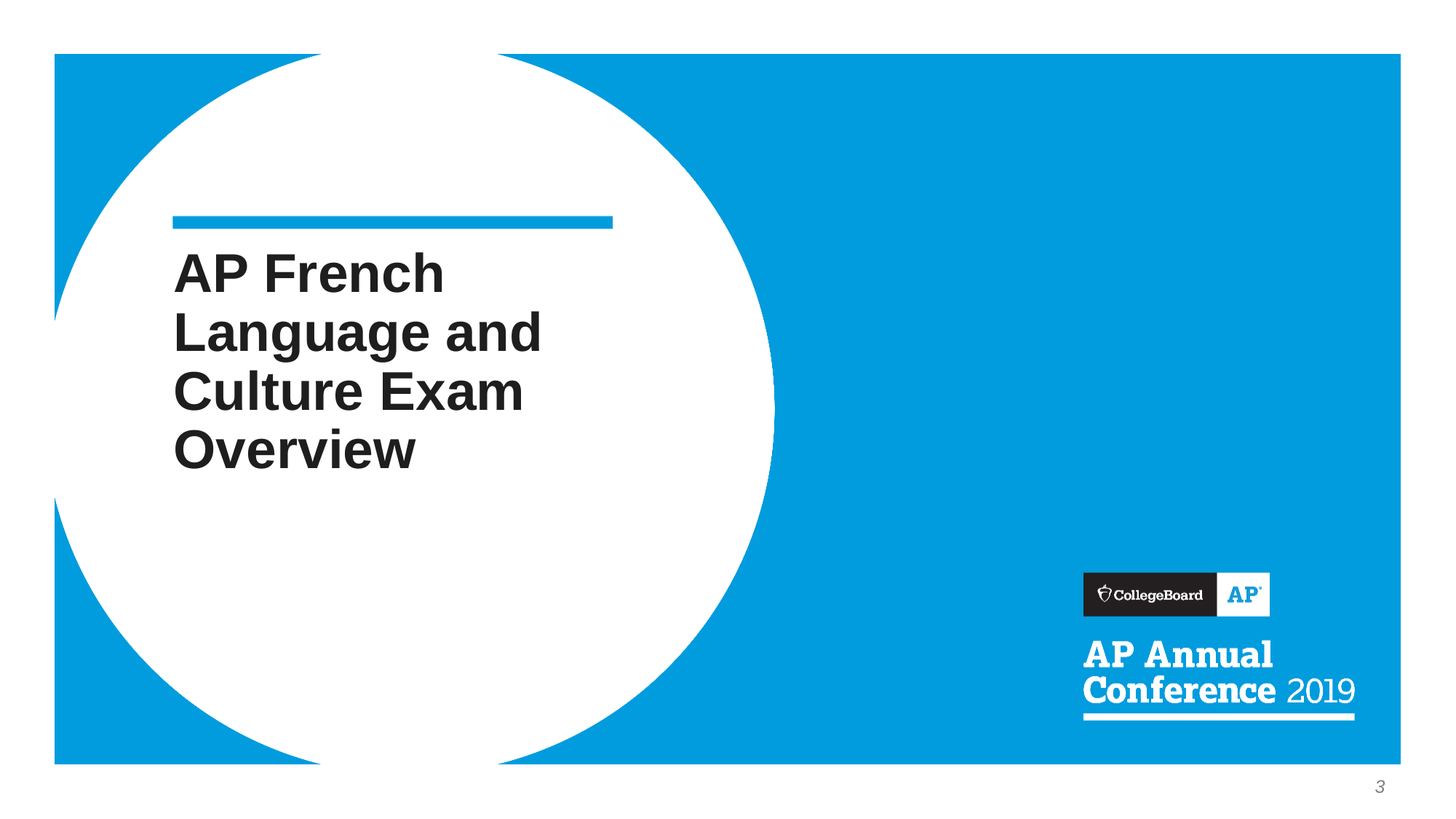

# AP French Language and Culture Exam Overview
3